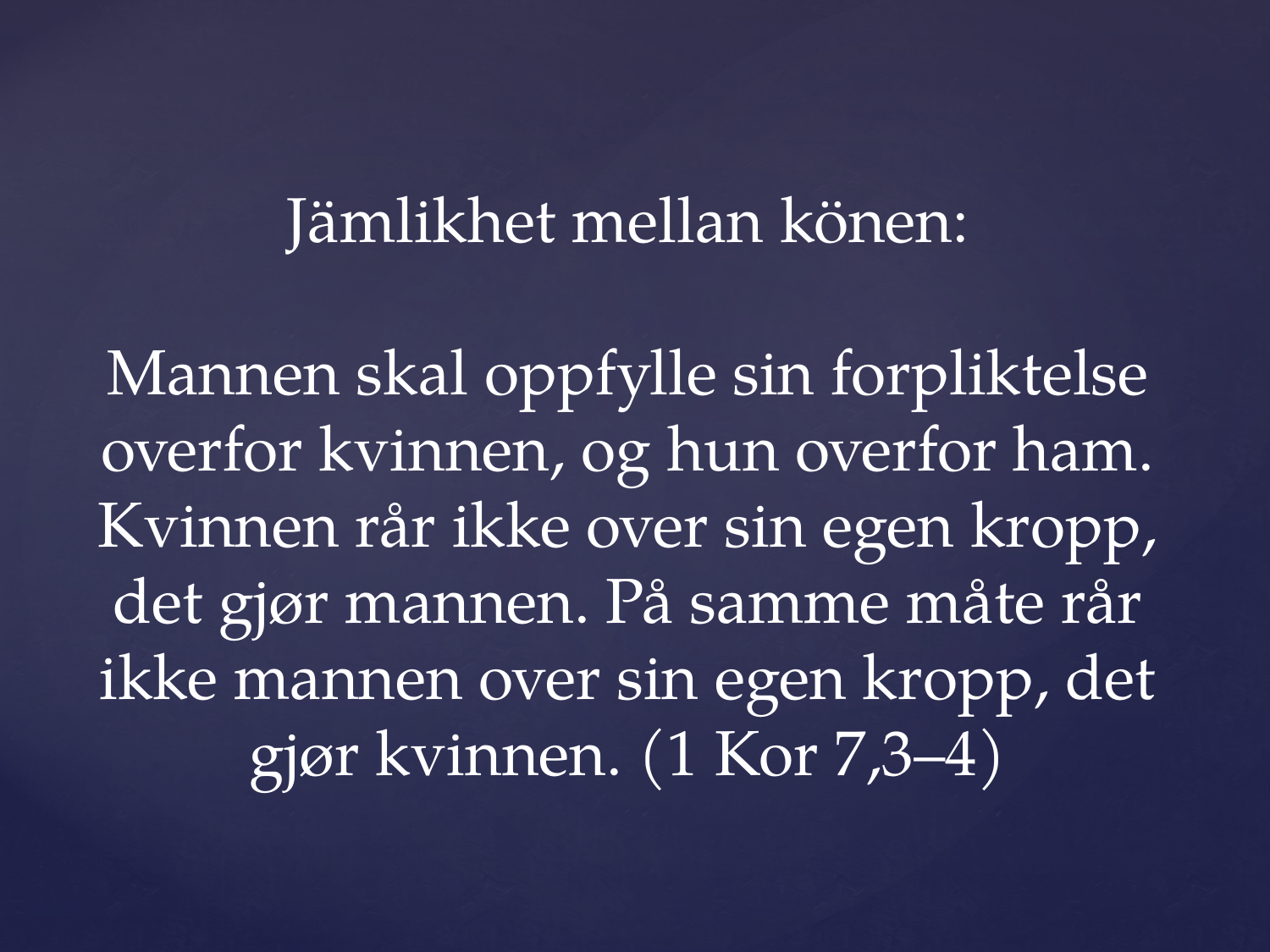

Jämlikhet mellan könen:
 
Mannen skal oppfylle sin forpliktelse overfor kvinnen, og hun overfor ham. Kvinnen rår ikke over sin egen kropp, det gjør mannen. På samme måte rår ikke mannen over sin egen kropp, det gjør kvinnen. (1 Kor 7,3–4)